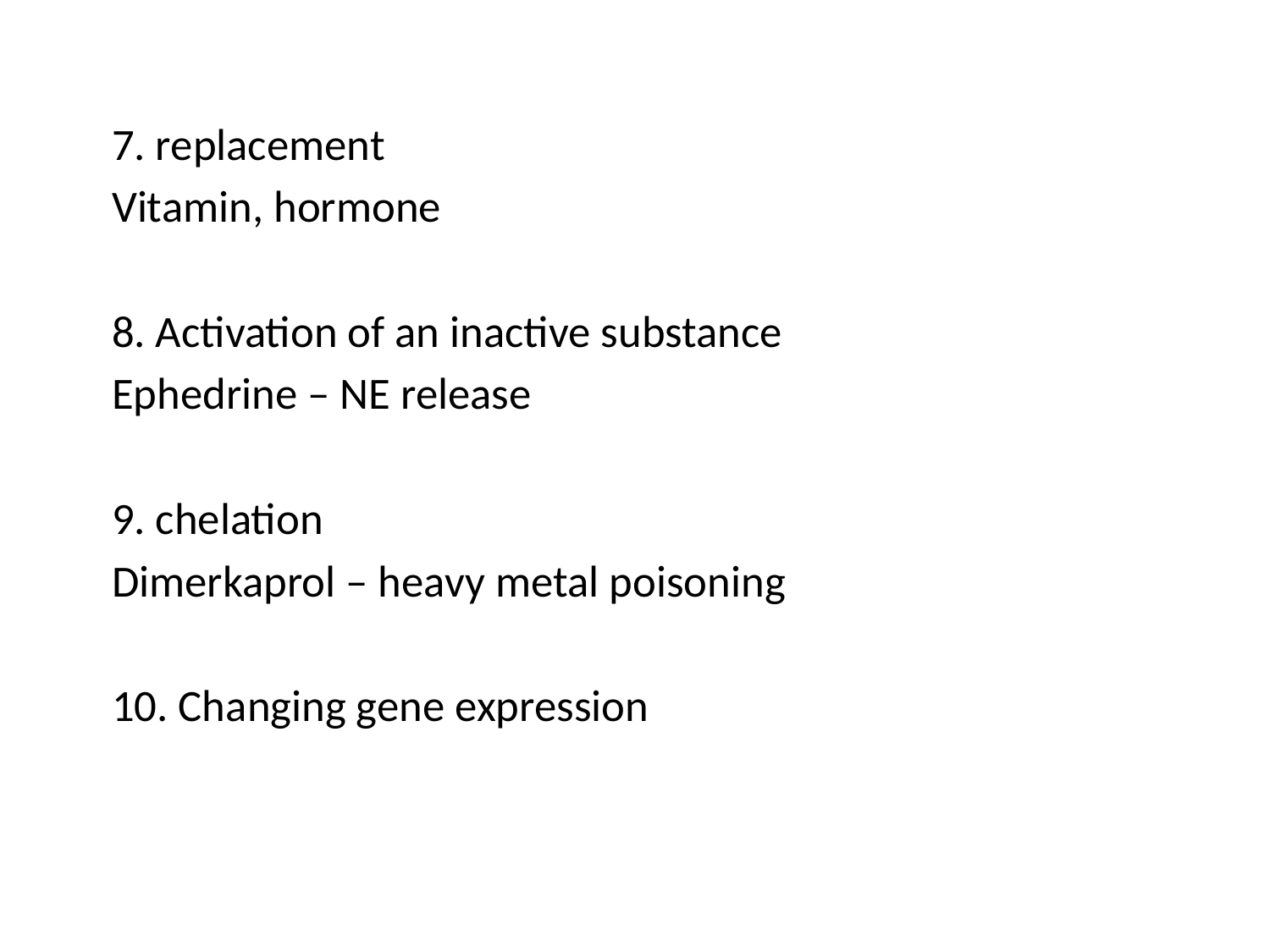

7. replacement
Vitamin, hormone

8. Activation of an inactive substance
Ephedrine – NE release

9. chelation
Dimerkaprol – heavy metal poisoning

10. Changing gene expression